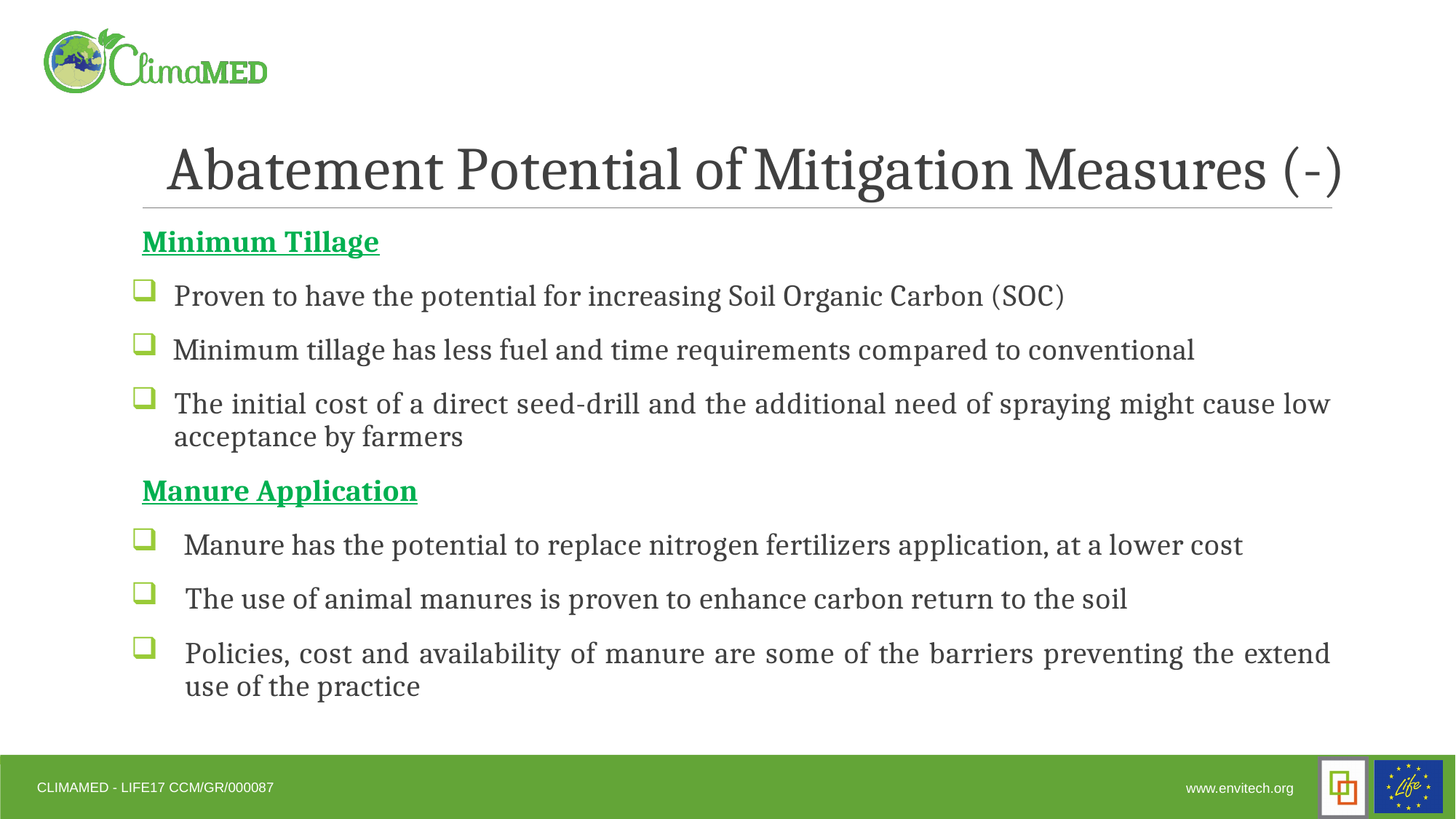

# Abatement Potential of Mitigation Measures (-)
Minimum Tillage
Proven to have the potential for increasing Soil Organic Carbon (SOC)
Minimum tillage has less fuel and time requirements compared to conventional
The initial cost of a direct seed-drill and the additional need of spraying might cause low acceptance by farmers
Manure Application
Manure has the potential to replace nitrogen fertilizers application, at a lower cost
The use of animal manures is proven to enhance carbon return to the soil
Policies, cost and availability of manure are some of the barriers preventing the extend use of the practice